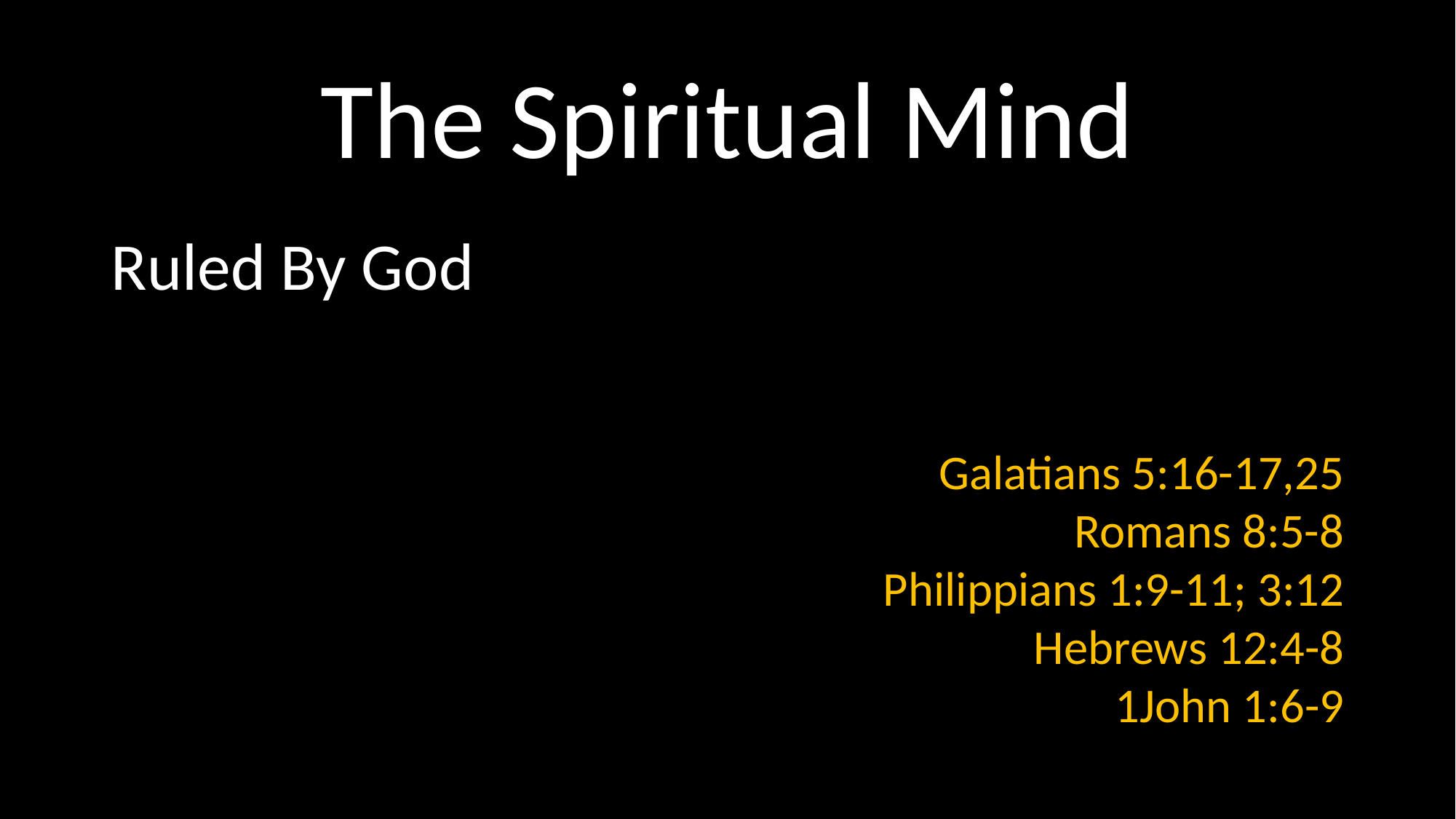

# The Spiritual Mind
Ruled By God
Galatians 5:16-17,25
Romans 8:5-8
Philippians 1:9-11; 3:12
Hebrews 12:4-8
1John 1:6-9